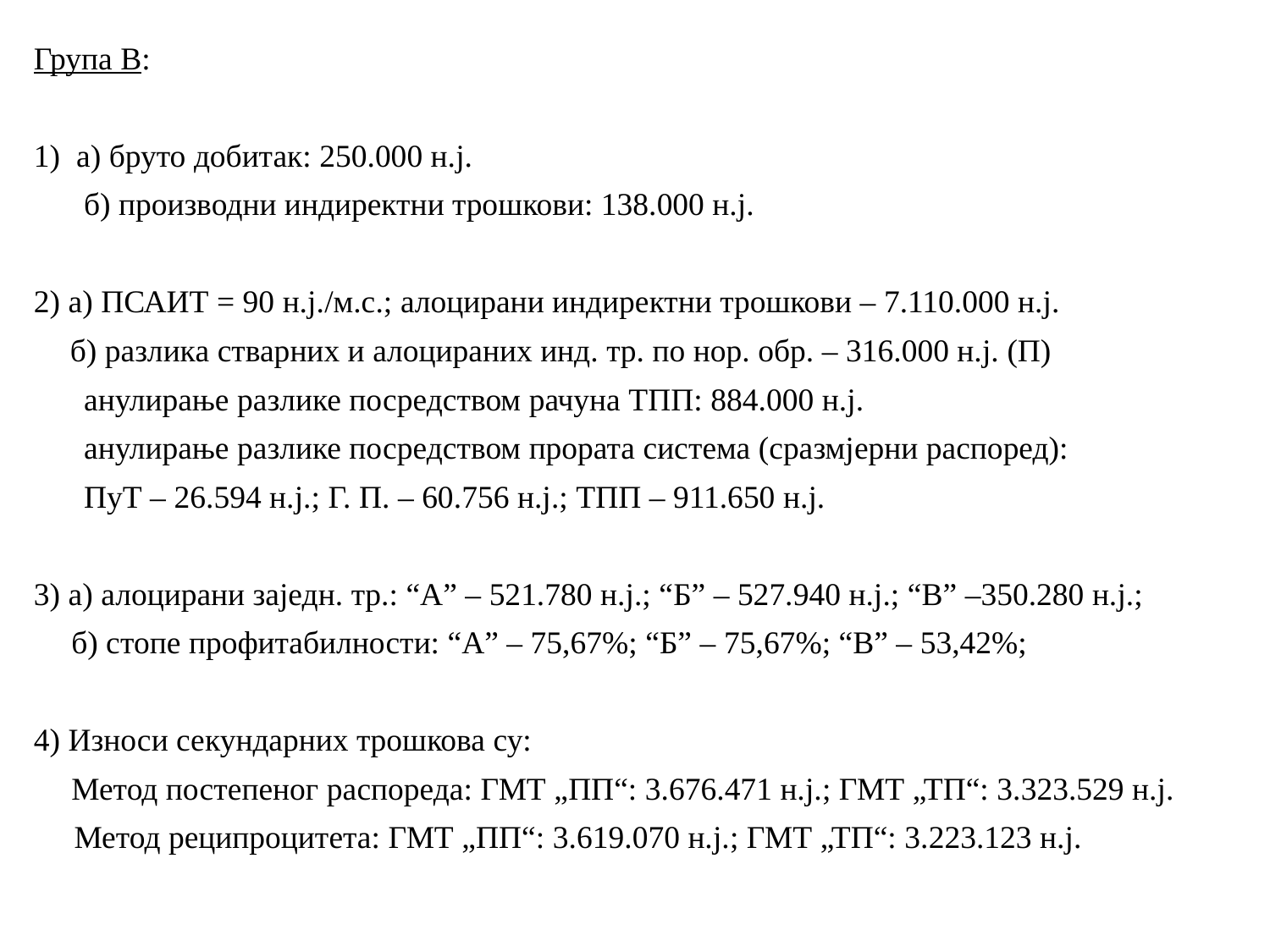

Група В:

1)  а) бруто добитак: 250.000 н.ј.
б) производни индиректни трошкови: 138.000 н.ј.

2) а) ПСАИТ = 90 н.ј./м.с.; алоцирани индиректни трошкови – 7.110.000 н.ј.
б) разлика стварних и алоцираних инд. тр. по нор. обр. – 316.000 н.ј. (П)
анулирање разлике посредством рачуна ТПП: 884.000 н.ј.
анулирање разлике посредством прората система (сразмјерни распоред):
ПуТ – 26.594 н.ј.; Г. П. – 60.756 н.ј.; ТПП – 911.650 н.ј.

3) а) алоцирани заједн. тр.: “А” – 521.780 н.ј.; “Б” – 527.940 н.ј.; “В” –350.280 н.ј.;
б) стопе профитабилности: “А” – 75,67%; “Б” – 75,67%; “В” – 53,42%;

4) Износи секундарних трошкова су:
	Метод постепеног распореда: ГМТ „ПП“: 3.676.471 н.ј.; ГМТ „ТП“: 3.323.529 н.ј.
     Метод реципроцитета: ГМТ „ПП“: 3.619.070 н.ј.; ГМТ „ТП“: 3.223.123 н.ј.